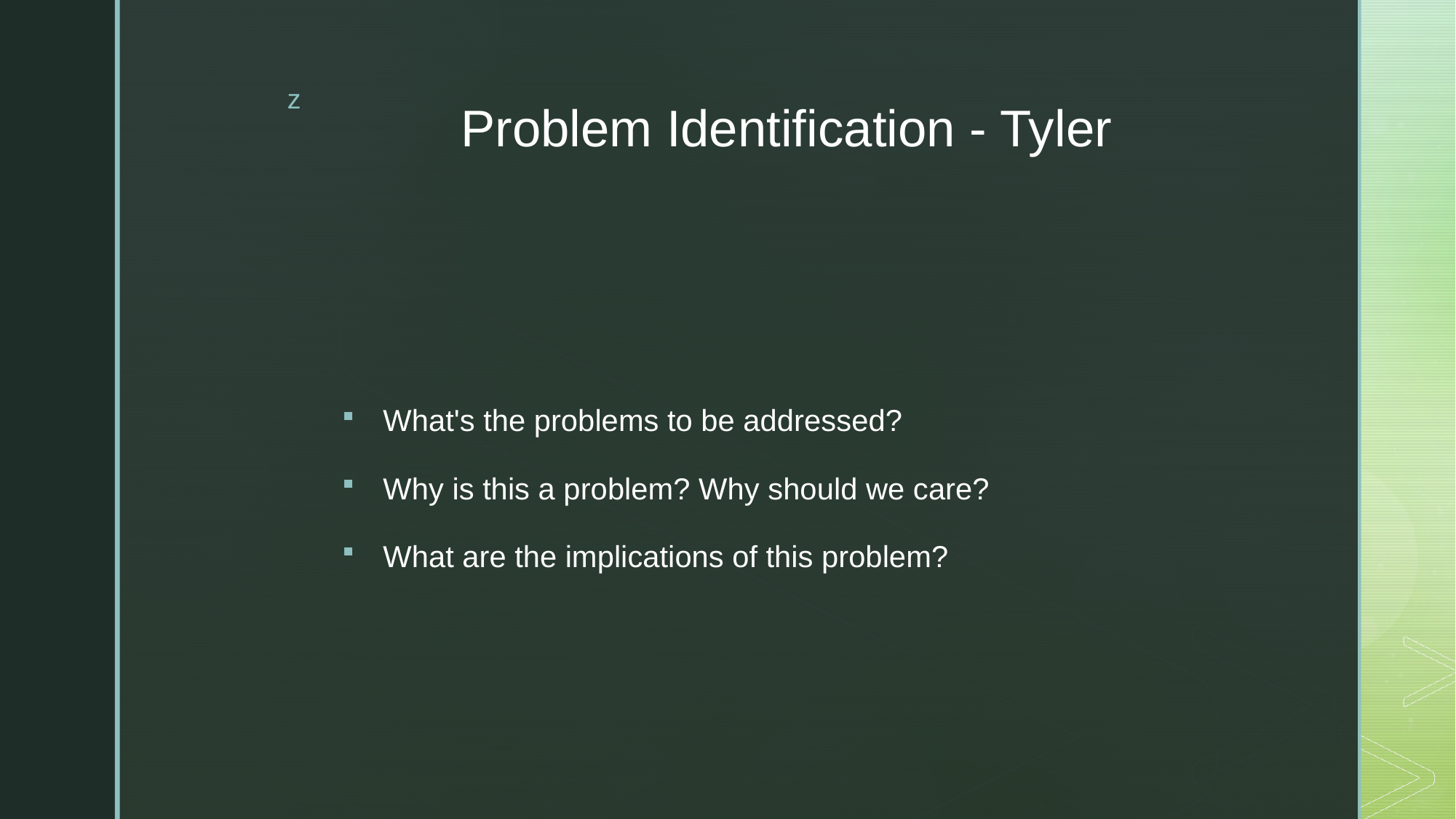

# Problem Identification - Tyler
What's the problems to be addressed?
Why is this a problem? Why should we care?
What are the implications of this problem?